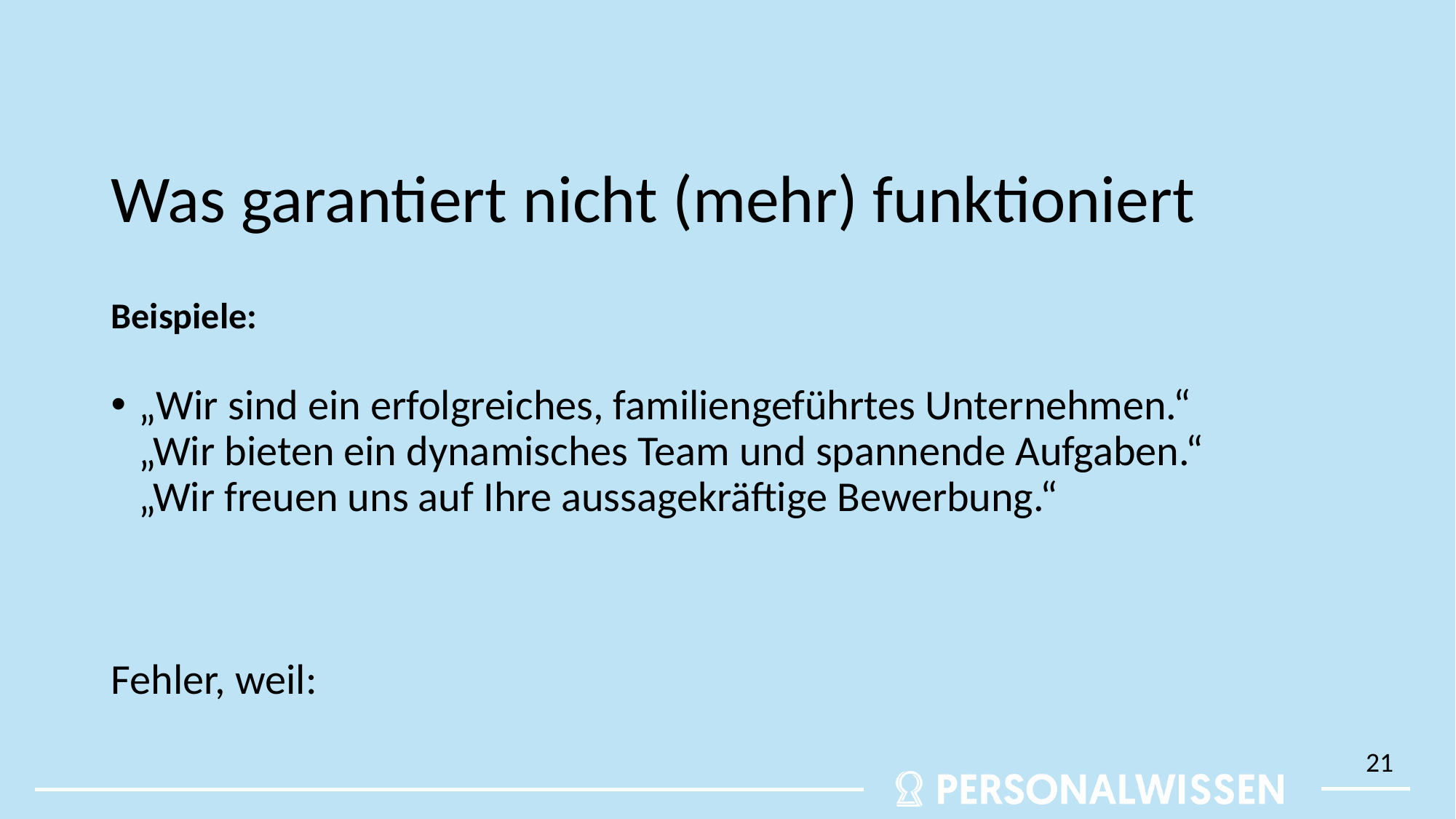

# Was garantiert nicht (mehr) funktioniert
Beispiele:
„Wir sind ein erfolgreiches, familiengeführtes Unternehmen.“
„Wir bieten ein dynamisches Team und spannende Aufgaben.“
„Wir freuen uns auf Ihre aussagekräftige Bewerbung.“

Fehler, weil:
21